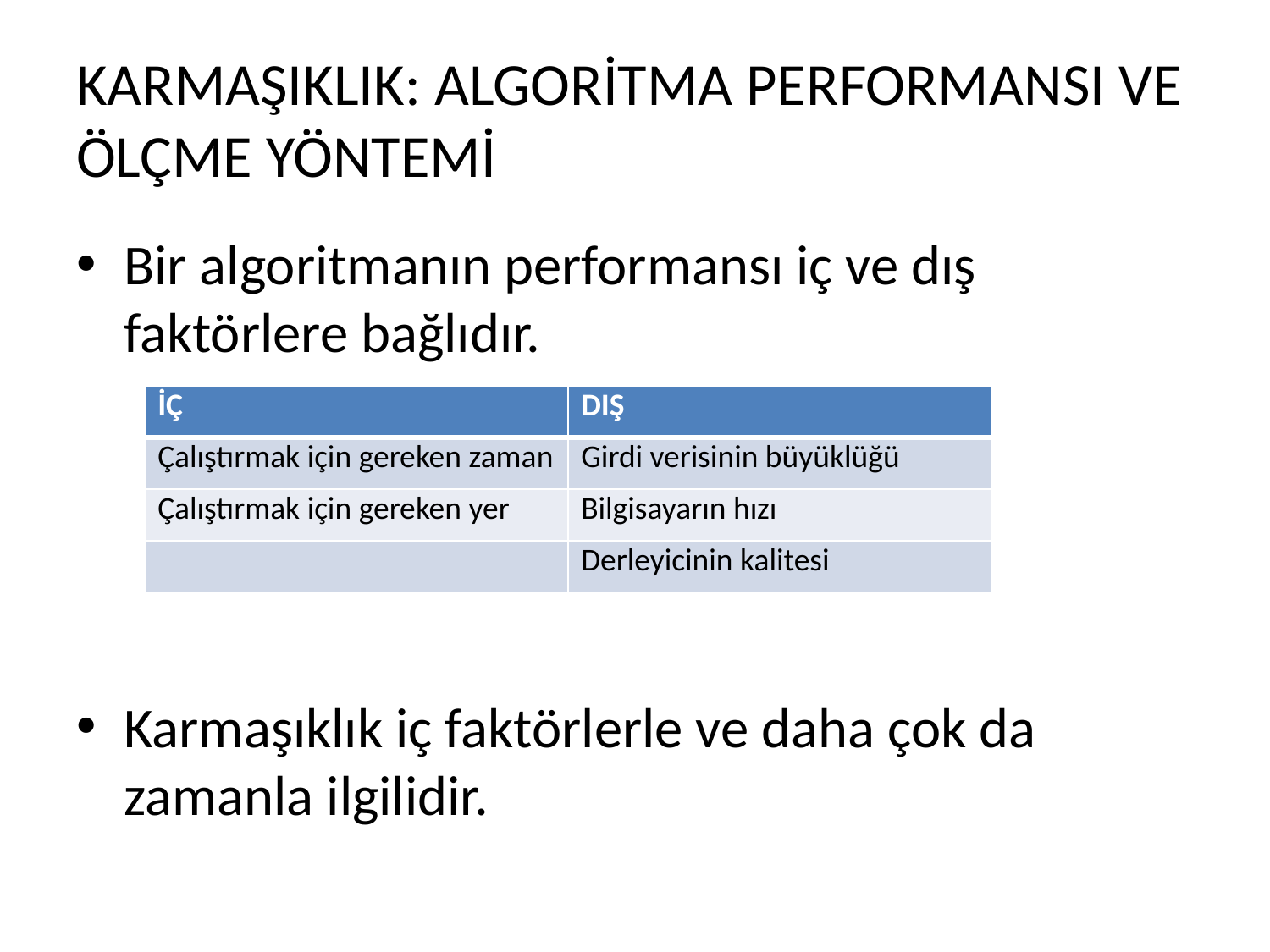

# KARMAŞIKLIK: ALGORİTMA PERFORMANSI VE ÖLÇME YÖNTEMİ
Bir algoritmanın performansı iç ve dış faktörlere bağlıdır.

Karmaşıklık iç faktörlerle ve daha çok da zamanla ilgilidir.

| İÇ | DIŞ |
| --- | --- |
| Çalıştırmak için gereken zaman | Girdi verisinin büyüklüğü |
| Çalıştırmak için gereken yer | Bilgisayarın hızı |
|  | Derleyicinin kalitesi |